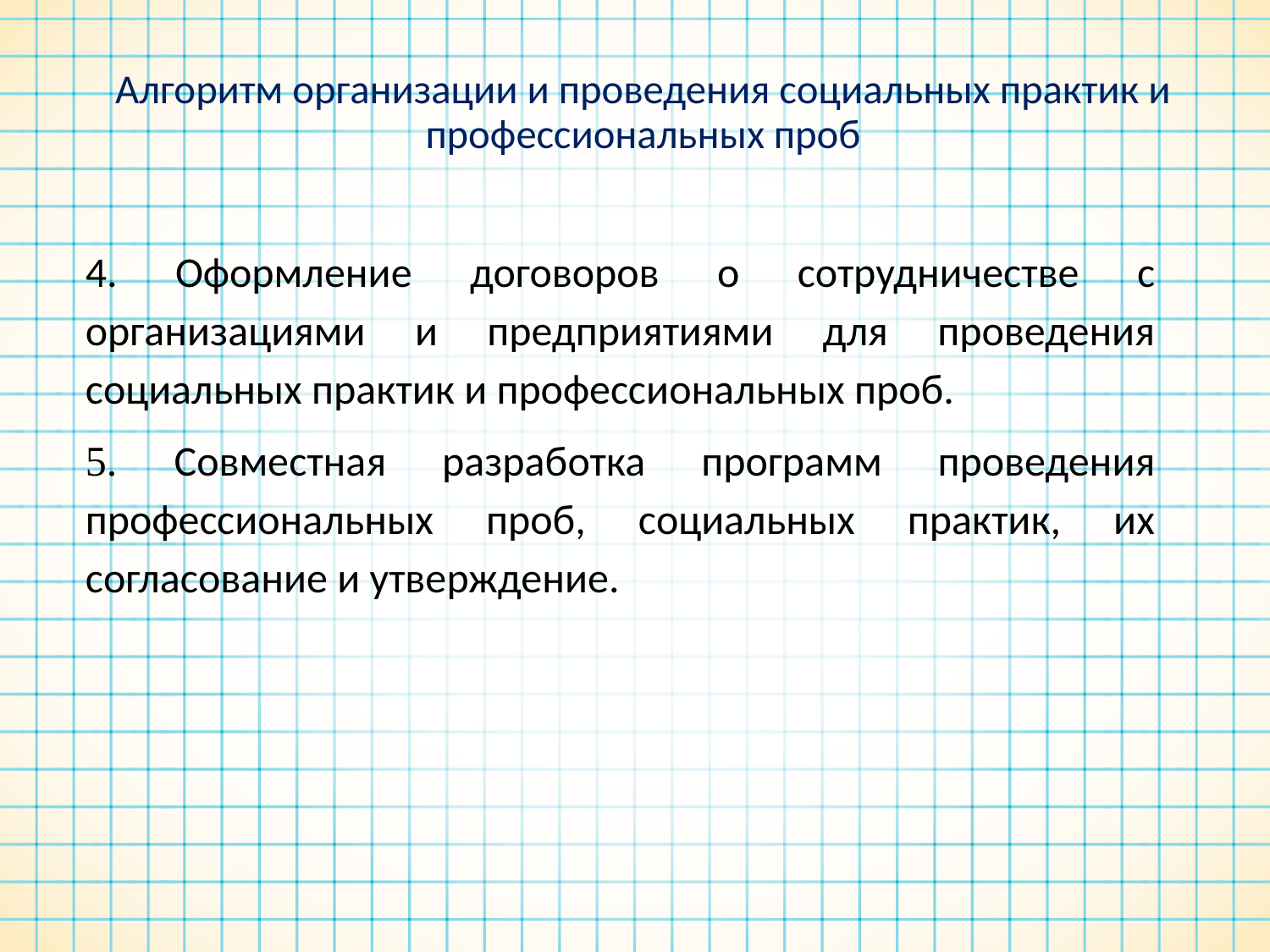

# Алгоритм организации и проведения социальных практик и профессиональных проб
4. Оформление договоров о сотрудничестве с организациями и предприятиями для проведения социальных практик и профессиональных проб.
5. Совместная разработка программ проведения профессиональных проб, социальных практик, их согласование и утверждение.